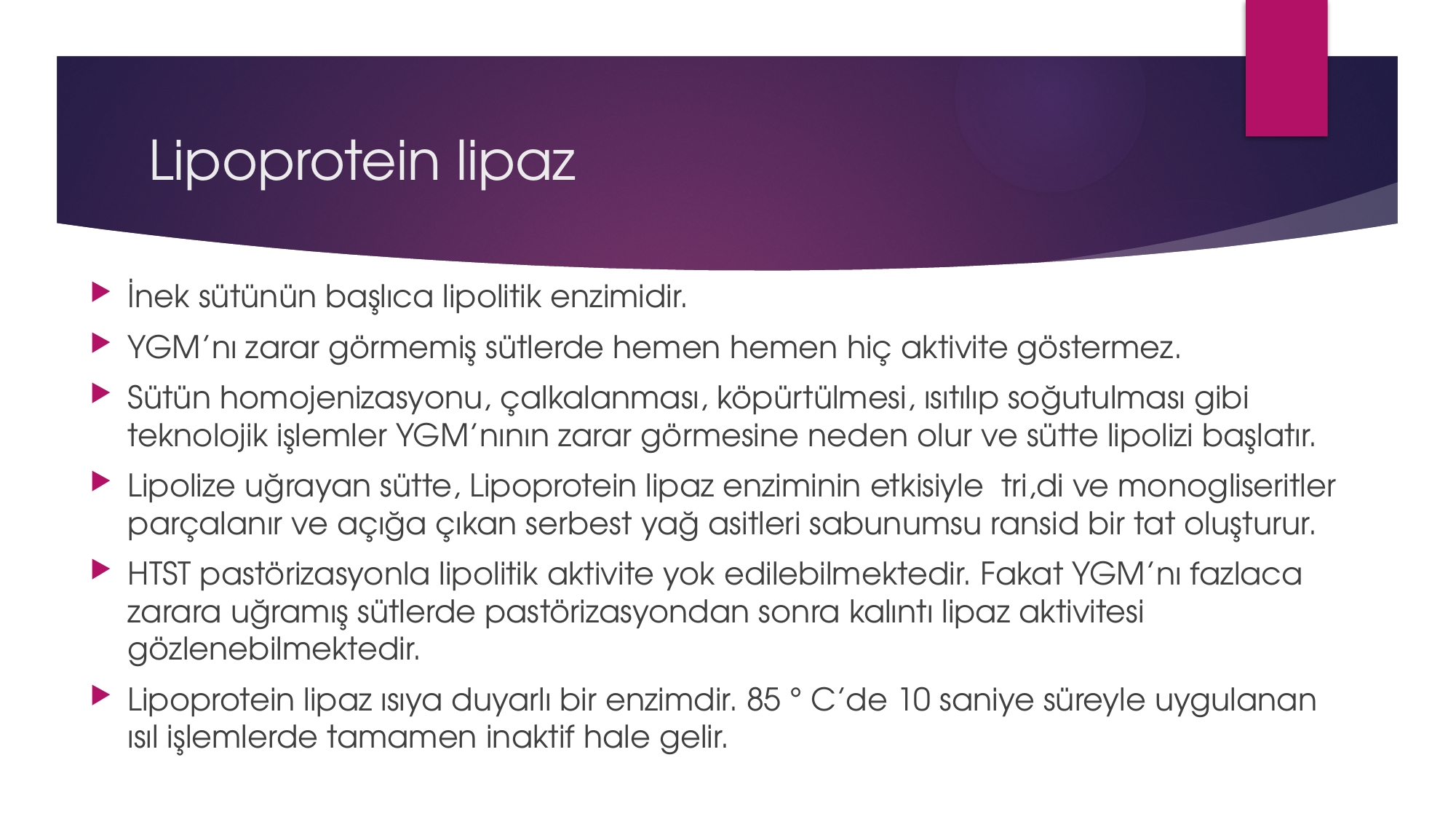

# Lipoprotein lipaz
İnek sütünün başlıca lipolitik enzimidir.
YGM’nı zarar görmemiş sütlerde hemen hemen hiç aktivite göstermez.
Sütün homojenizasyonu, çalkalanması, köpürtülmesi, ısıtılıp soğutulması gibi teknolojik işlemler YGM’nının zarar görmesine neden olur ve sütte lipolizi başlatır.
Lipolize uğrayan sütte, Lipoprotein lipaz enziminin etkisiyle  tri,di ve monogliseritler parçalanır ve açığa çıkan serbest yağ asitleri sabunumsu ransid bir tat oluşturur.
HTST pastörizasyonla lipolitik aktivite yok edilebilmektedir. Fakat YGM’nı fazlaca zarara uğramış sütlerde pastörizasyondan sonra kalıntı lipaz aktivitesi gözlenebilmektedir.
Lipoprotein lipaz ısıya duyarlı bir enzimdir. 85 ° C’de 10 saniye süreyle uygulanan ısıl işlemlerde tamamen inaktif hale gelir.